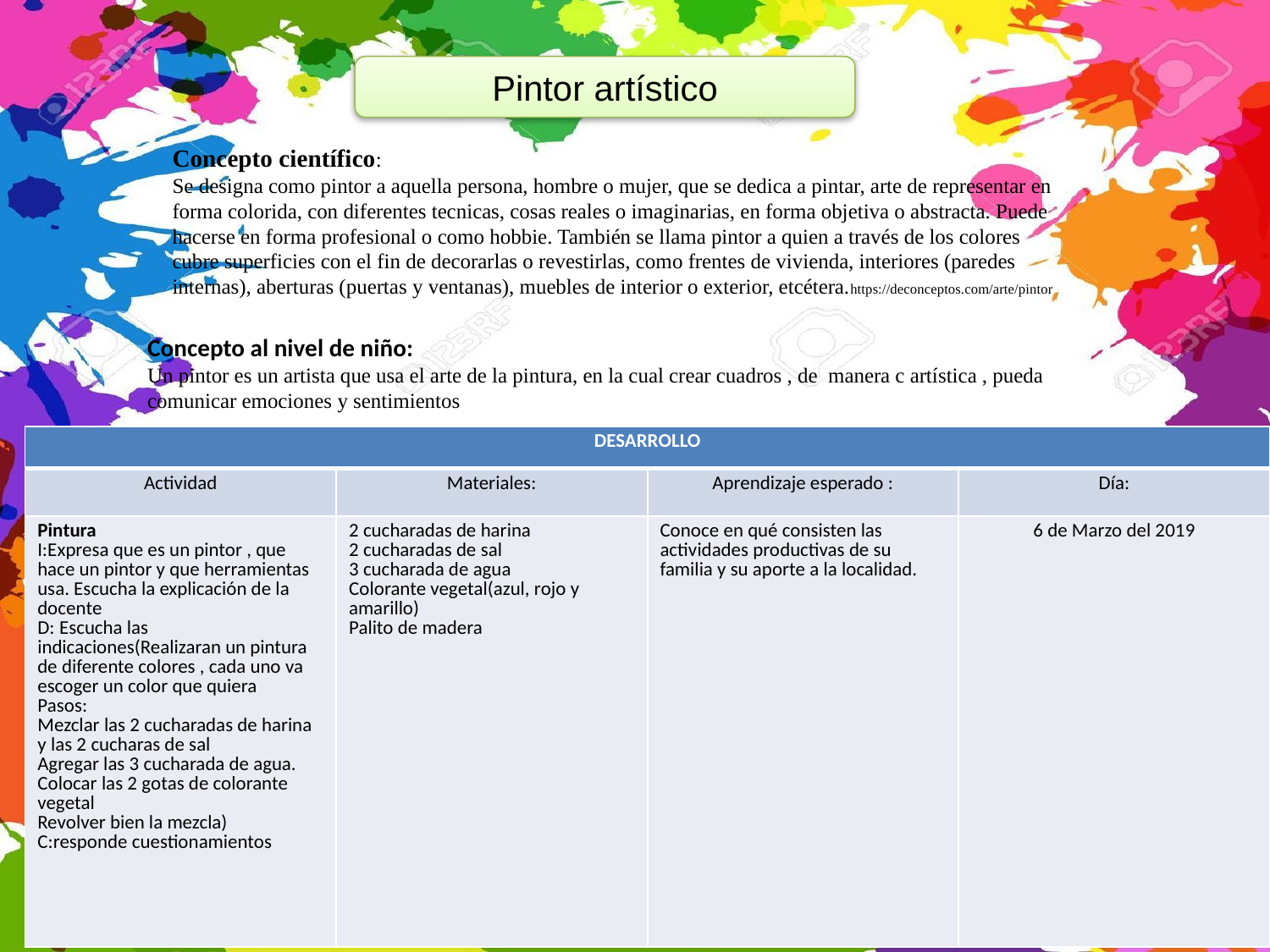

Pintor artístico
Concepto científico:
Se designa como pintor a aquella persona, hombre o mujer, que se dedica a pintar, arte de representar en forma colorida, con diferentes tecnicas, cosas reales o imaginarias, en forma objetiva o abstracta. Puede hacerse en forma profesional o como hobbie. También se llama pintor a quien a través de los colores cubre superficies con el fin de decorarlas o revestirlas, como frentes de vivienda, interiores (paredes internas), aberturas (puertas y ventanas), muebles de interior o exterior, etcétera.https://deconceptos.com/arte/pintor
Concepto al nivel de niño:
Un pintor es un artista que usa el arte de la pintura, en la cual crear cuadros , de  manera c artística , pueda comunicar emociones y sentimientos
| DESARROLLO |  |  |  |
| --- | --- | --- | --- |
| Actividad | Materiales: | Aprendizaje esperado : | Día: |
| Pintura I:Expresa que es un pintor , que hace un pintor y que herramientas usa. Escucha la explicación de la docente D: Escucha las indicaciones(Realizaran un pintura de diferente colores , cada uno va escoger un color que quiera Pasos: Mezclar las 2 cucharadas de harina y las 2 cucharas de sal Agregar las 3 cucharada de agua. Colocar las 2 gotas de colorante vegetal Revolver bien la mezcla) C:responde cuestionamientos | 2 cucharadas de harina 2 cucharadas de sal 3 cucharada de agua Colorante vegetal(azul, rojo y amarillo) Palito de madera | Conoce en qué consisten las actividades productivas de su familia y su aporte a la localidad. | 6 de Marzo del 2019 |